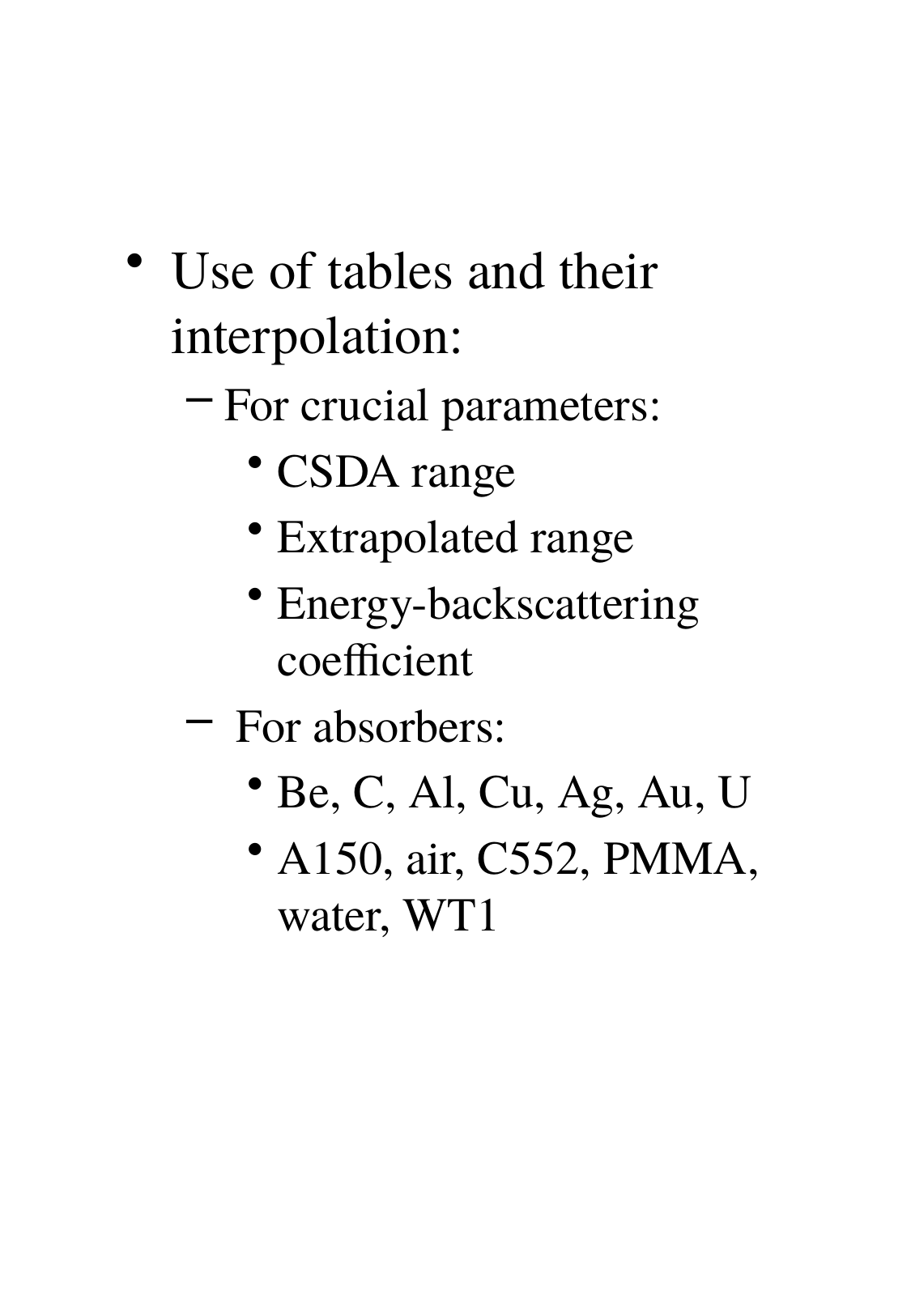

#
Use of tables and their interpolation:
For crucial parameters:
CSDA range
Extrapolated range
Energy-backscattering coefficient
 For absorbers:
Be, C, Al, Cu, Ag, Au, U
A150, air, C552, PMMA, water, WT1